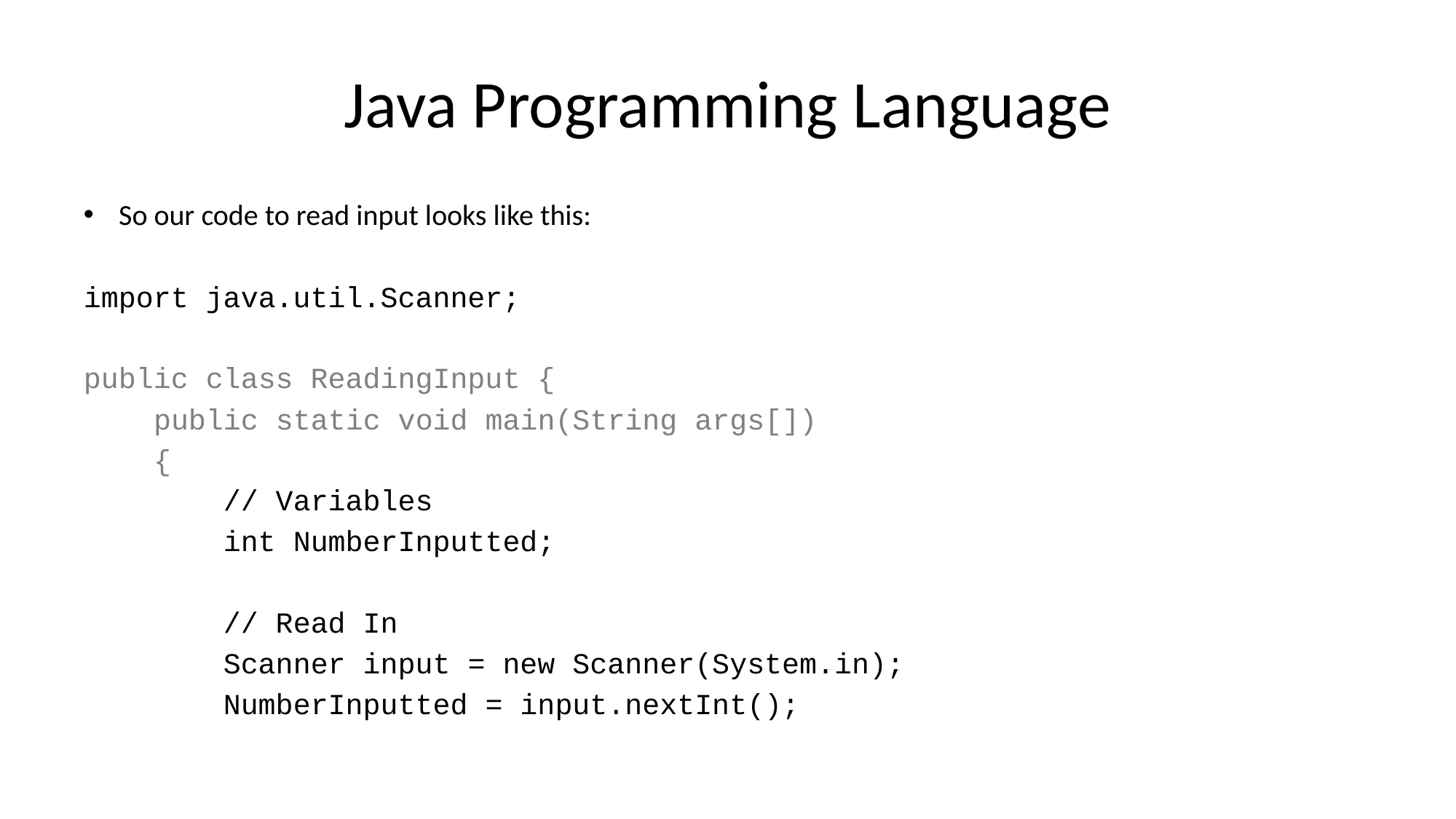

# Java Programming Language
So our code to read input looks like this:

import java.util.Scanner;

public class ReadingInput {
    public static void main(String args[])
    {
        // Variables
        int NumberInputted;

        // Read In
        Scanner input = new Scanner(System.in);
        NumberInputted = input.nextInt();